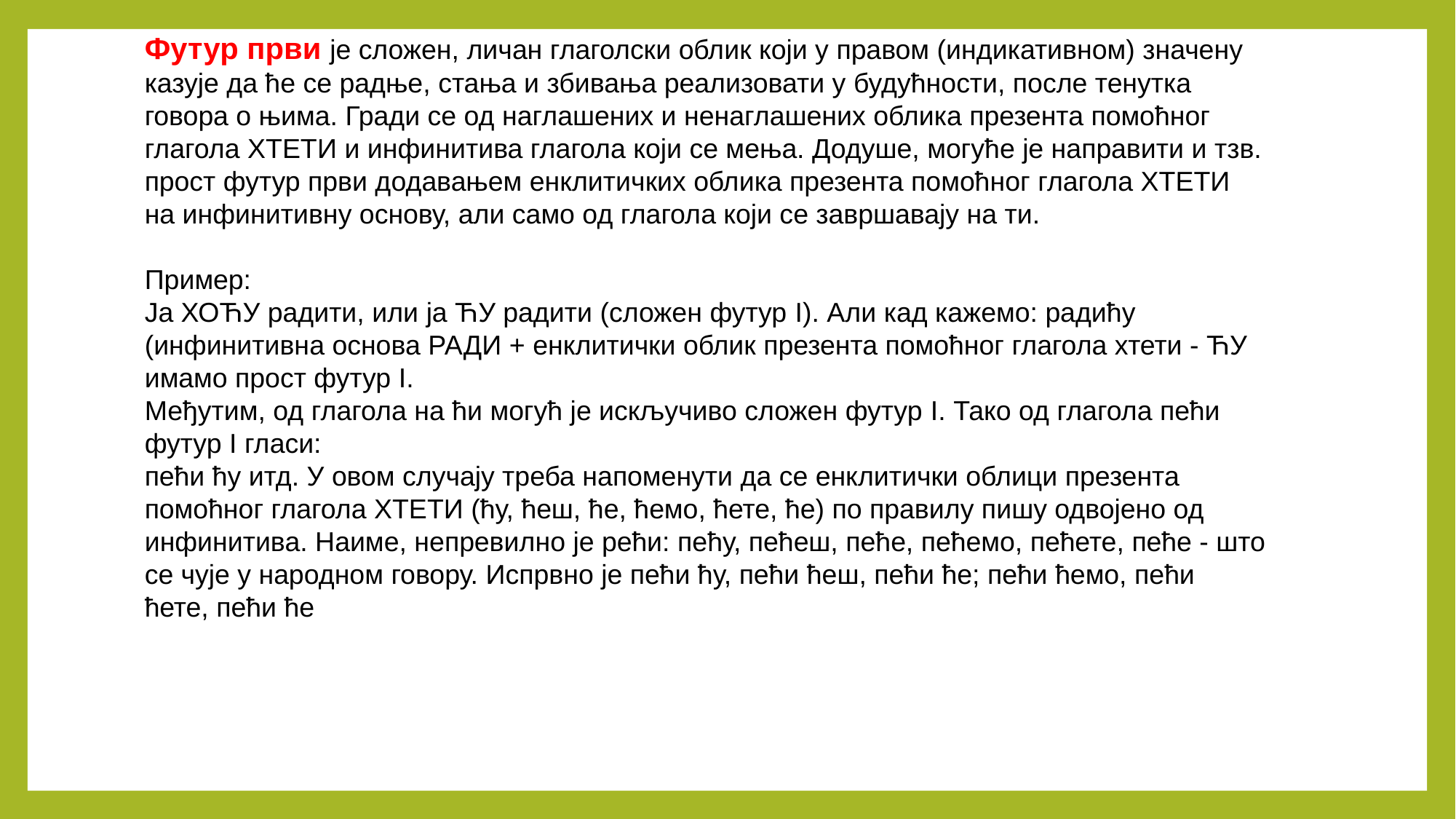

Футур први је сложен, личан глаголски облик који у правом (индикативном) значену казује да ће се радње, стања и збивања реализовати у будућности, после тенутка говора о њима. Гради се од наглашених и ненаглашених облика презента помоћног глагола ХТЕТИ и инфинитива глагола који се мења. Додуше, могуће је направити и тзв. прост футур први додавањем енклитичких облика презента помоћног глагола ХТЕТИ на инфинитивну основу, али само од глагола који се завршавају на ти.

Пример:
Ја ХОЋУ радити, или ја ЋУ радити (сложен футур I). Али кад кажемо: радићу (инфинитивна основа РАДИ + енклитички облик презента помоћног глагола хтети - ЋУ имамо прост футур I.
Међутим, од глагола на ћи могућ је искључиво сложен футур I. Тако од глагола пећи футур I гласи:
пећи ћу итд. У овом случају треба напоменути да се енклитички облици презента помоћног глагола ХТЕТИ (ћу, ћеш, ће, ћемо, ћете, ће) по правилу пишу одвојено од инфинитива. Наиме, непревилно је рећи: пећу, пећеш, пеће, пећемо, пећете, пеће - што се чује у народном говору. Испрвно је пећи ћу, пећи ћеш, пећи ће; пећи ћемо, пећи ћете, пећи ће